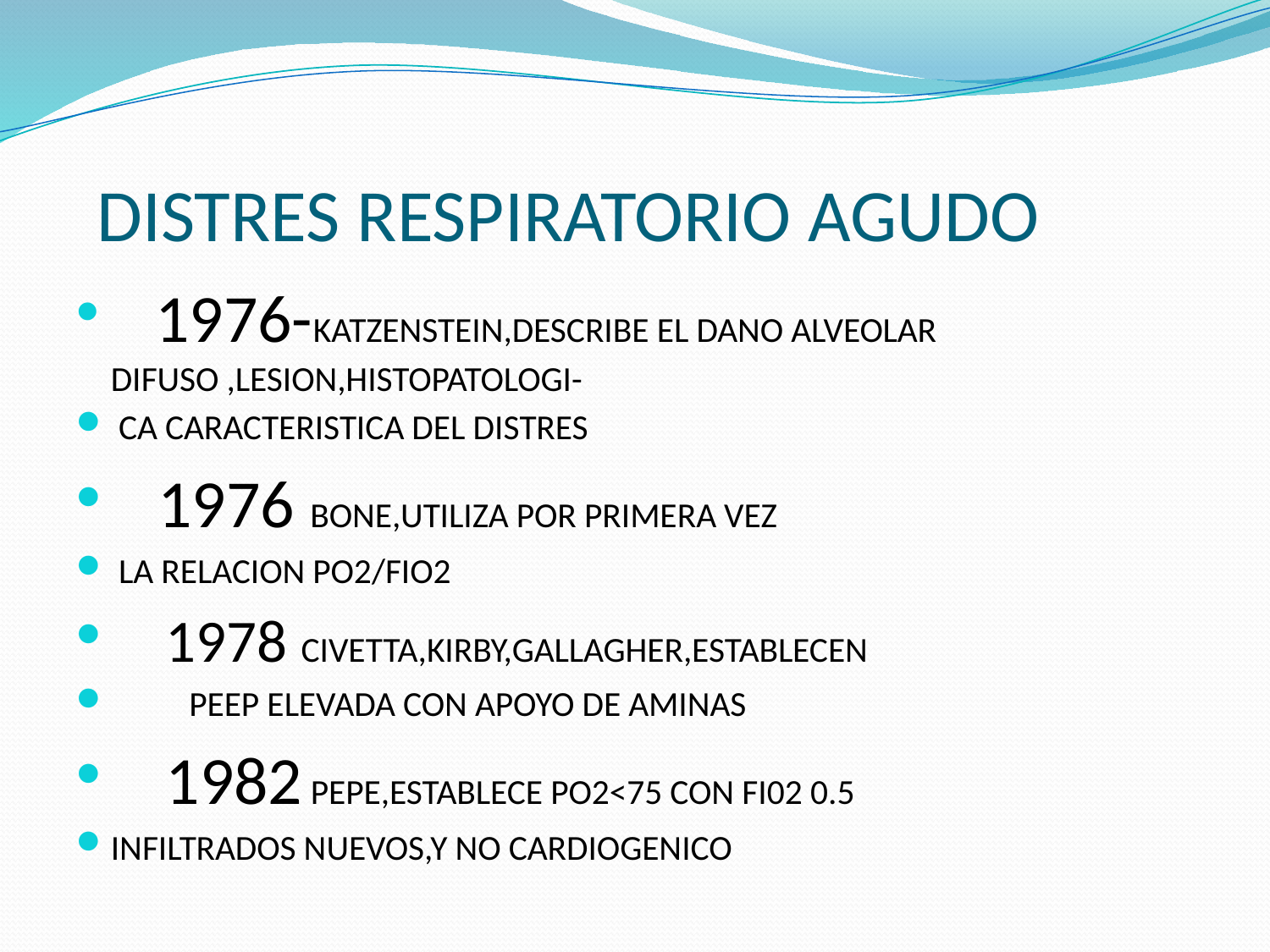

# DISTRES RESPIRATORIO AGUDO
      1976-KATZENSTEIN,DESCRIBE EL DANO ALVEOLAR DIFUSO ,LESION,HISTOPATOLOGI-
 CA CARACTERISTICA DEL DISTRES
      1976 BONE,UTILIZA POR PRIMERA VEZ
 LA RELACION PO2/FIO2
       1978 CIVETTA,KIRBY,GALLAGHER,ESTABLECEN
          PEEP ELEVADA CON APOYO DE AMINAS
       1982 PEPE,ESTABLECE PO2<75 CON FI02 0.5
INFILTRADOS NUEVOS,Y NO CARDIOGENICO